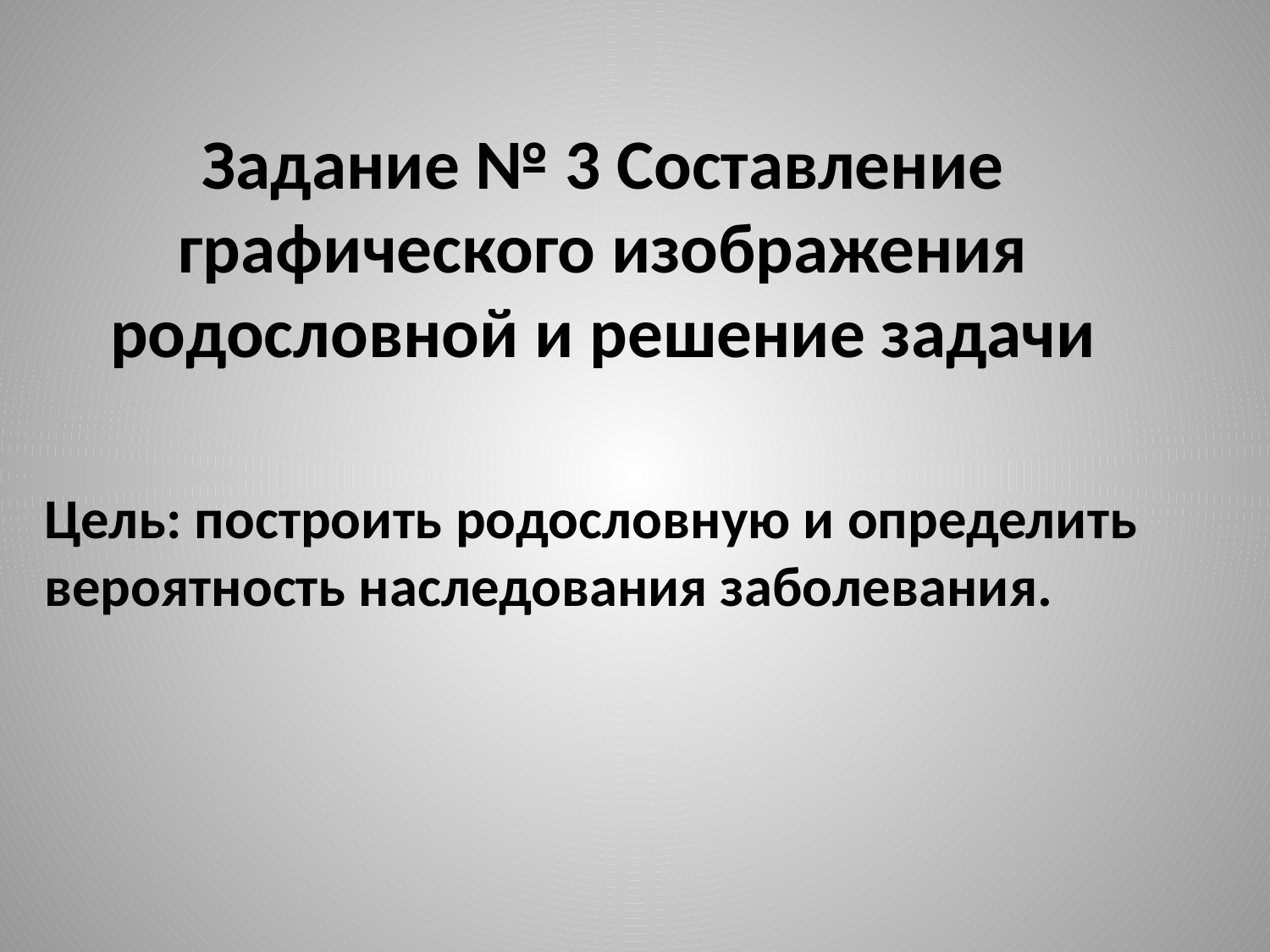

# Задание № 3 Составление графического изображения родословной и решение задачи
Цель: построить родословную и определить вероятность наследования заболевания.